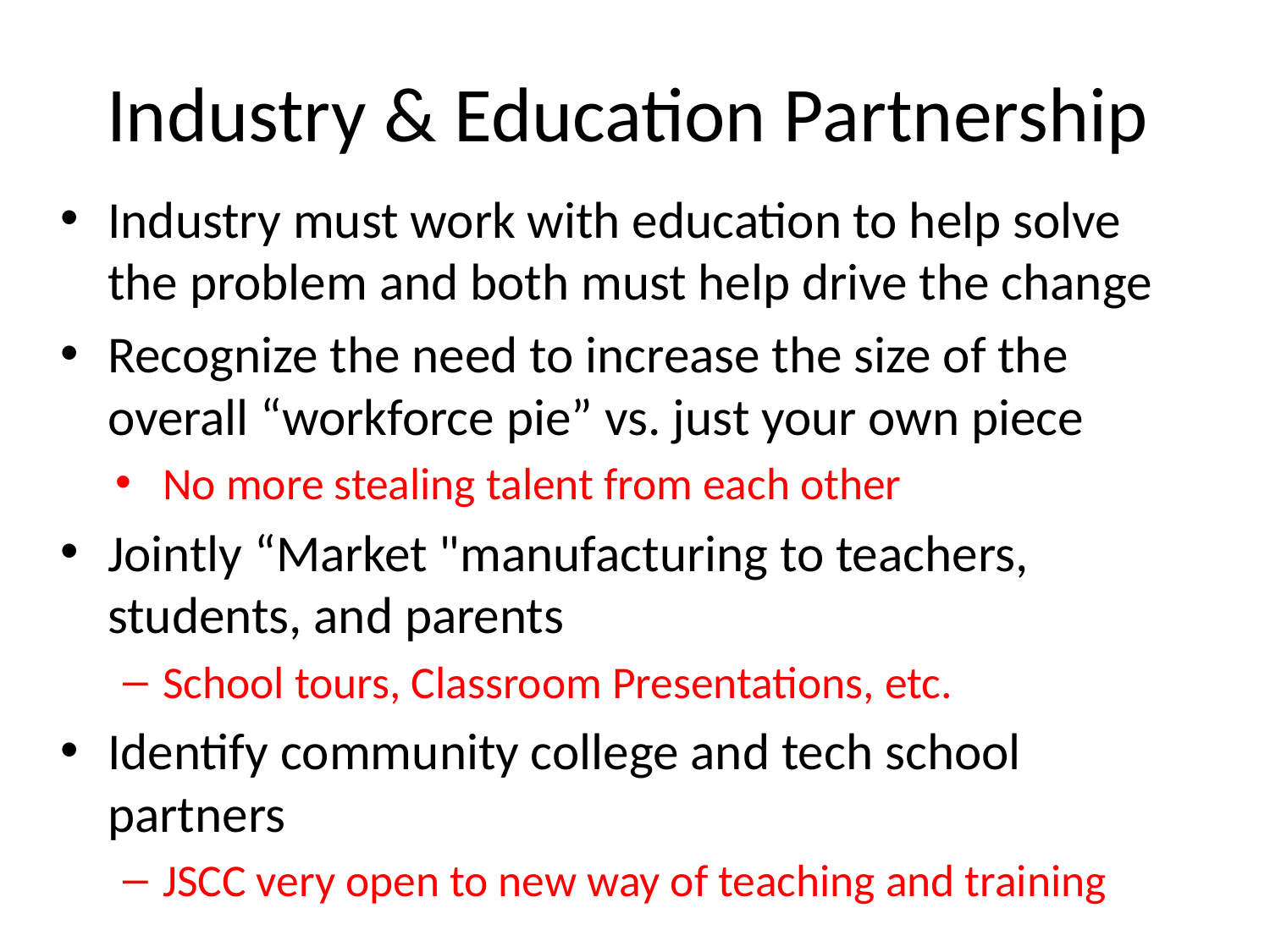

# Industry & Education Partnership
Industry must work with education to help solve the problem and both must help drive the change
Recognize the need to increase the size of the overall “workforce pie” vs. just your own piece
No more stealing talent from each other
Jointly “Market "manufacturing to teachers, students, and parents
School tours, Classroom Presentations, etc.
Identify community college and tech school partners
JSCC very open to new way of teaching and training